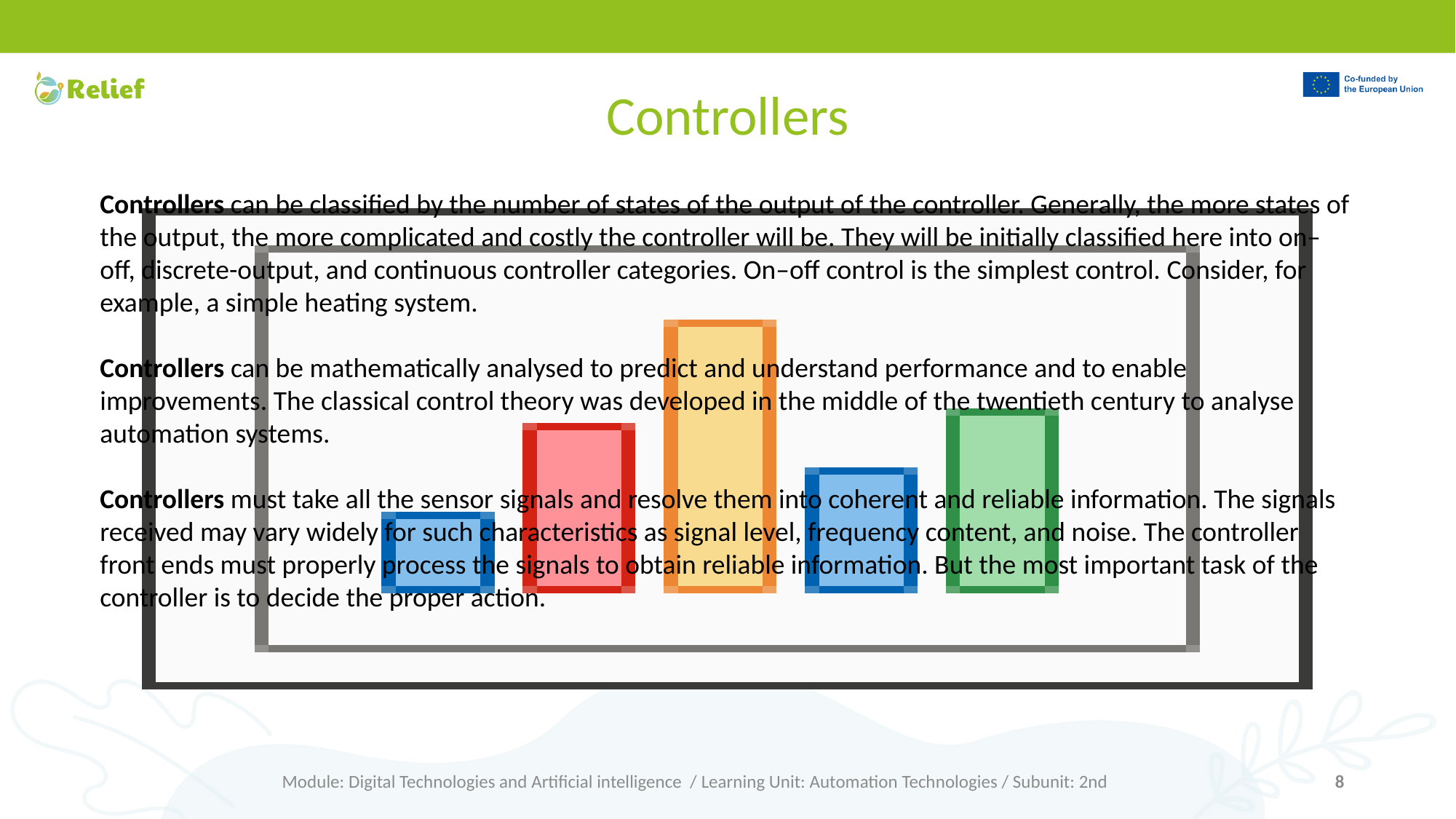

# Controllers
Controllers can be classified by the number of states of the output of the controller. Generally, the more states of the output, the more complicated and costly the controller will be. They will be initially classified here into on–off, discrete-output, and continuous controller categories. On–off control is the simplest control. Consider, for example, a simple heating system.

Controllers can be mathematically analysed to predict and understand performance and to enable improvements. The classical control theory was developed in the middle of the twentieth century to analyse automation systems.

Controllers must take all the sensor signals and resolve them into coherent and reliable information. The signals received may vary widely for such characteristics as signal level, frequency content, and noise. The controller front ends must properly process the signals to obtain reliable information. But the most important task of the controller is to decide the proper action.
Module: Digital Technologies and Artificial intelligence  / Learning Unit: Automation Technologies / Subunit: 2nd
8